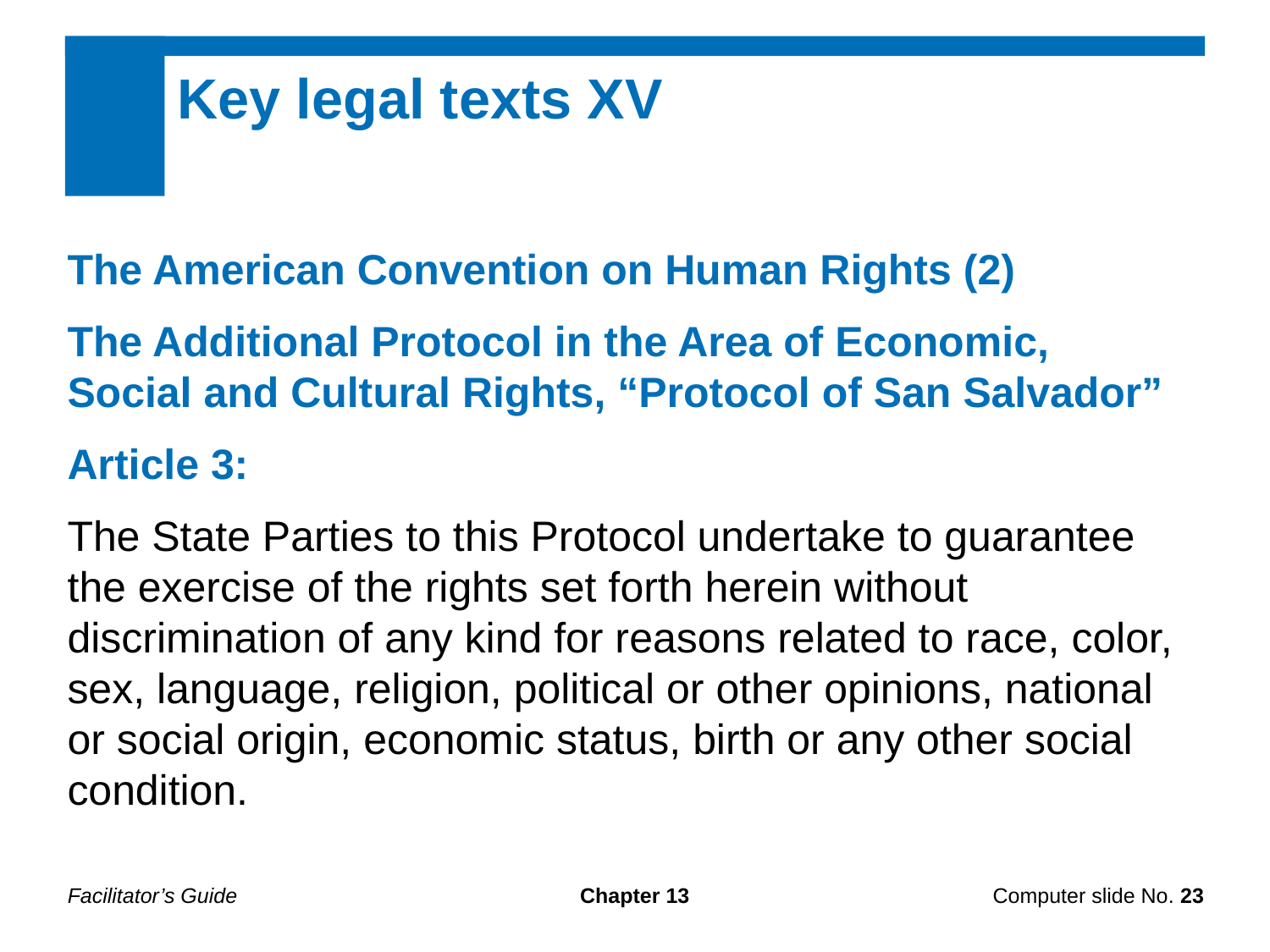

Key legal texts XV
The American Convention on Human Rights (2)
The Additional Protocol in the Area of Economic, Social and Cultural Rights, “Protocol of San Salvador”
Article 3:
The State Parties to this Protocol undertake to guarantee the exercise of the rights set forth herein without discrimination of any kind for reasons related to race, color, sex, language, religion, political or other opinions, national or social origin, economic status, birth or any other social condition.
Facilitator’s Guide
Chapter 13
Computer slide No. 23